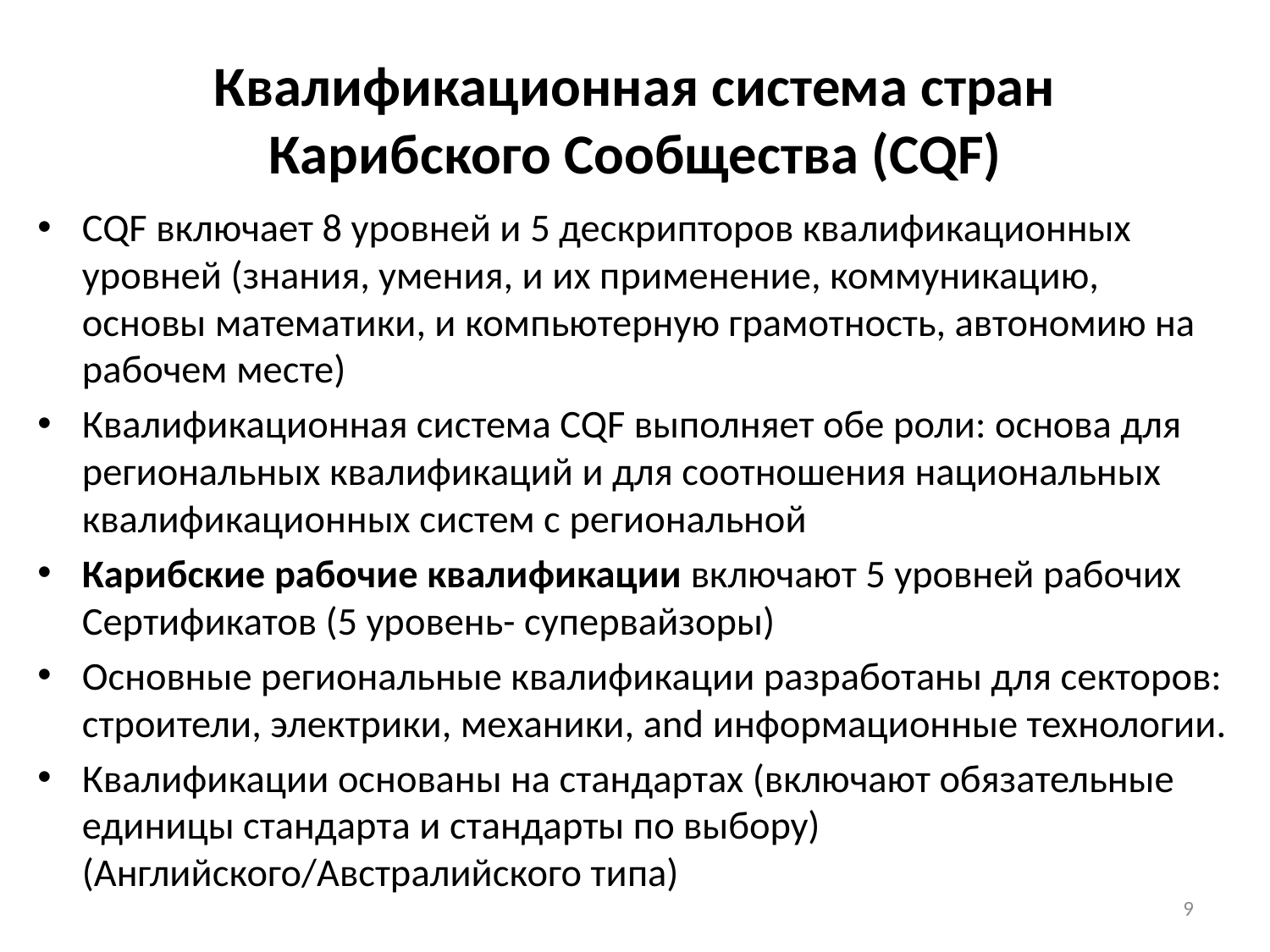

# Квалификационная система стран Карибского Сообщества (CQF)
CQF включает 8 уровней и 5 дескрипторов квалификационных уровней (знания, умения, и их применение, коммуникацию, основы математики, и компьютерную грамотность, автономию на рабочем месте)
Квалификационная система CQF выполняет обе роли: основа для региональных квалификаций и для соотношения национальных квалификационных систем с региональной
Карибские рабочие квалификации включают 5 уровней рабочих Сертификатов (5 уровень- супервайзоры)
Основные региональные квалификации разработаны для секторов: строители, электрики, механики, and информационные технологии.
Квалификации основаны на стандартах (включают обязательные единицы стандарта и стандарты по выбору) (Английского/Австралийского типа)

9